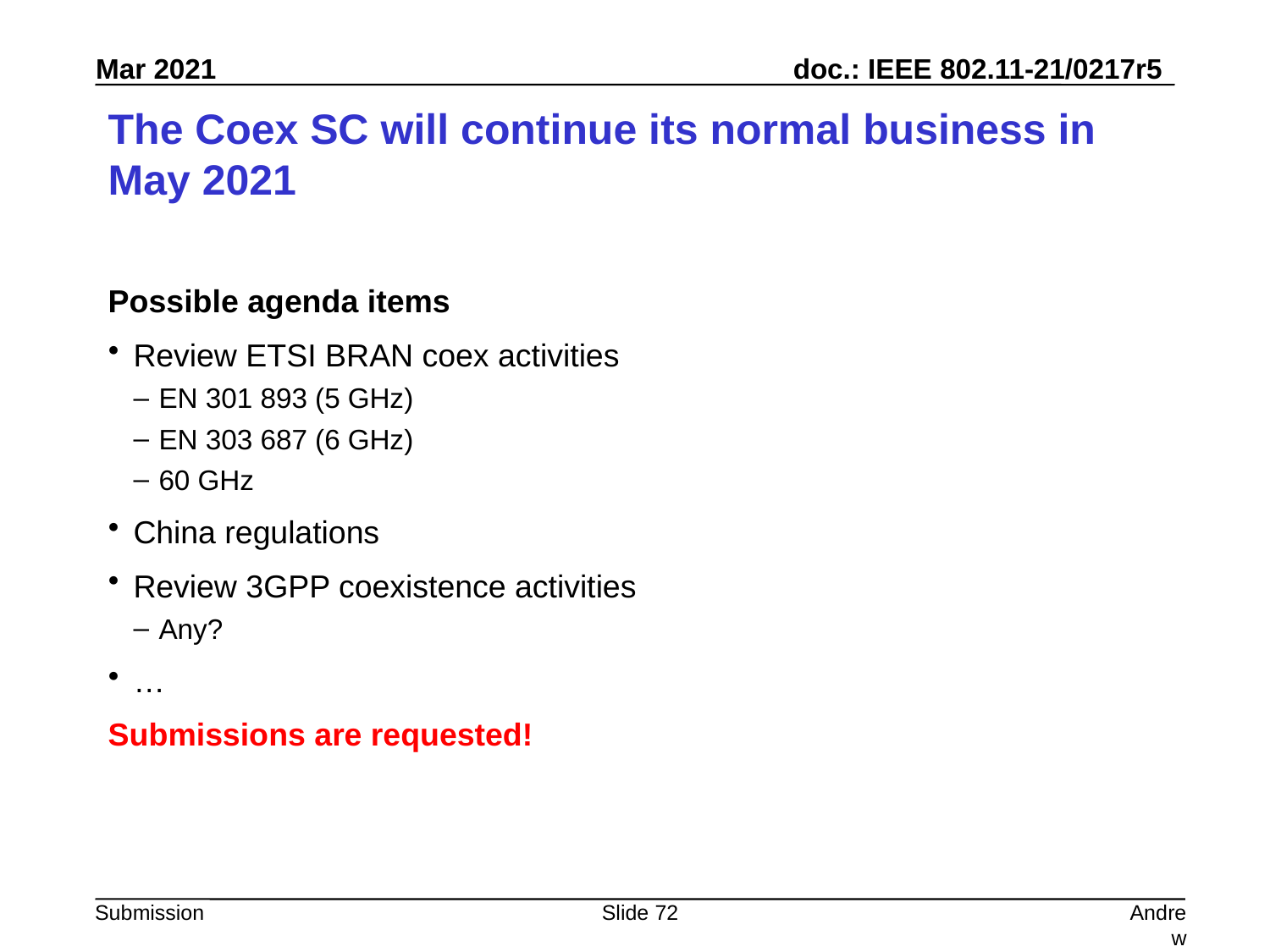

# The Coex SC will continue its normal business in May 2021
Possible agenda items
Review ETSI BRAN coex activities
EN 301 893 (5 GHz)
EN 303 687 (6 GHz)
60 GHz
China regulations
Review 3GPP coexistence activities
Any?
…
Submissions are requested!

Slide 72
Andrew Myles, Cisco